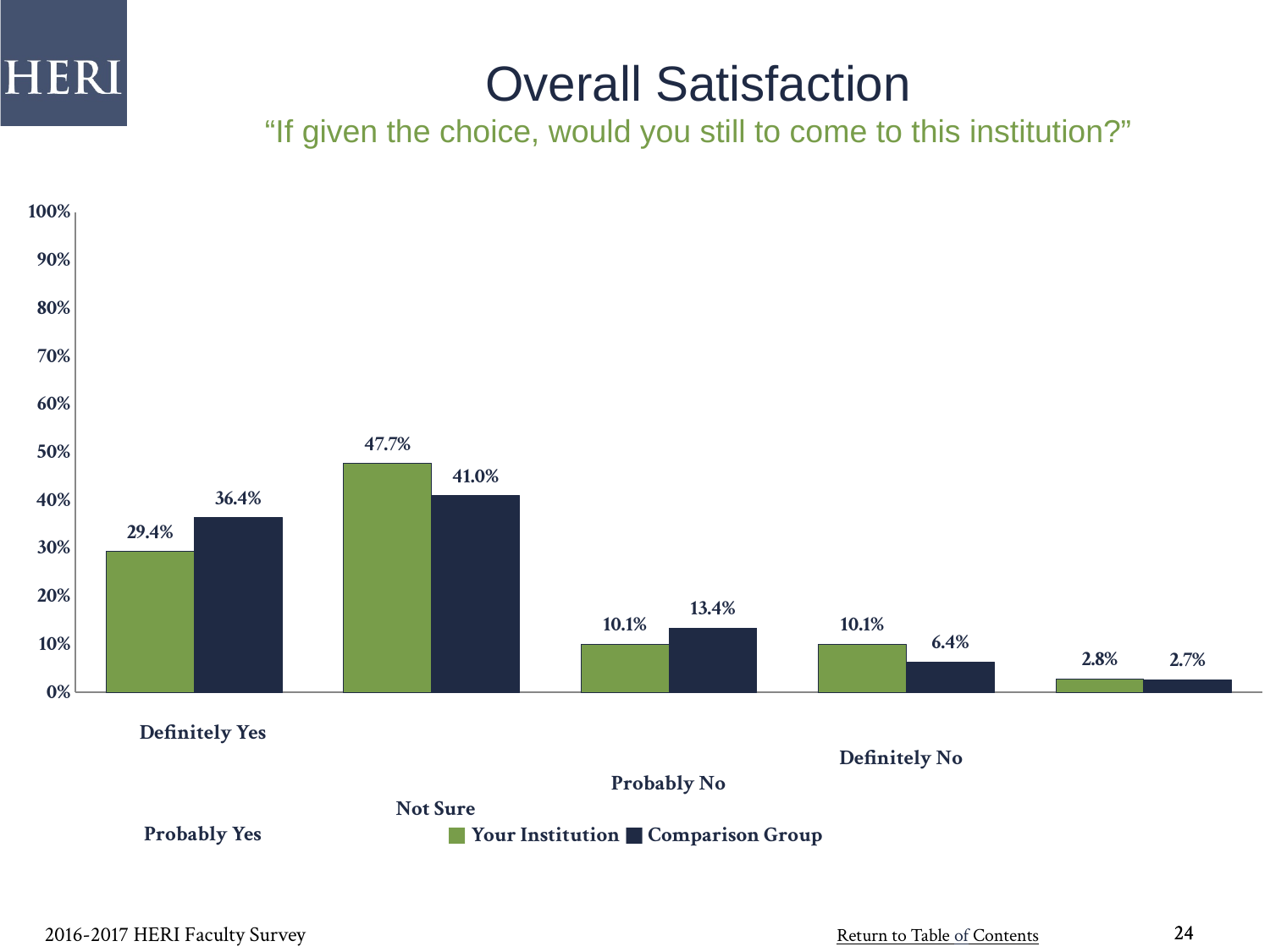

Overall Satisfaction
“If given the choice, would you still to come to this institution?”

### Chart

| Category | Your Institution | Comp Grou |
|---|---|---|
| Definitely Less | 0.294 | 0.364 |
| Probably Yes | 0.477 | 0.41 |
| Not sure | 0.101 | 0.134 |
| Probably No | 0.101 | 0.064 |
| Definitely No | 0.028 | 0.027 |
Definitely Yes

Probably Yes

Not Sure

Probably No

Definitely No
■ Your Institution ■ Comparison Group
2016-2017 HERI Faculty Survey
24
24